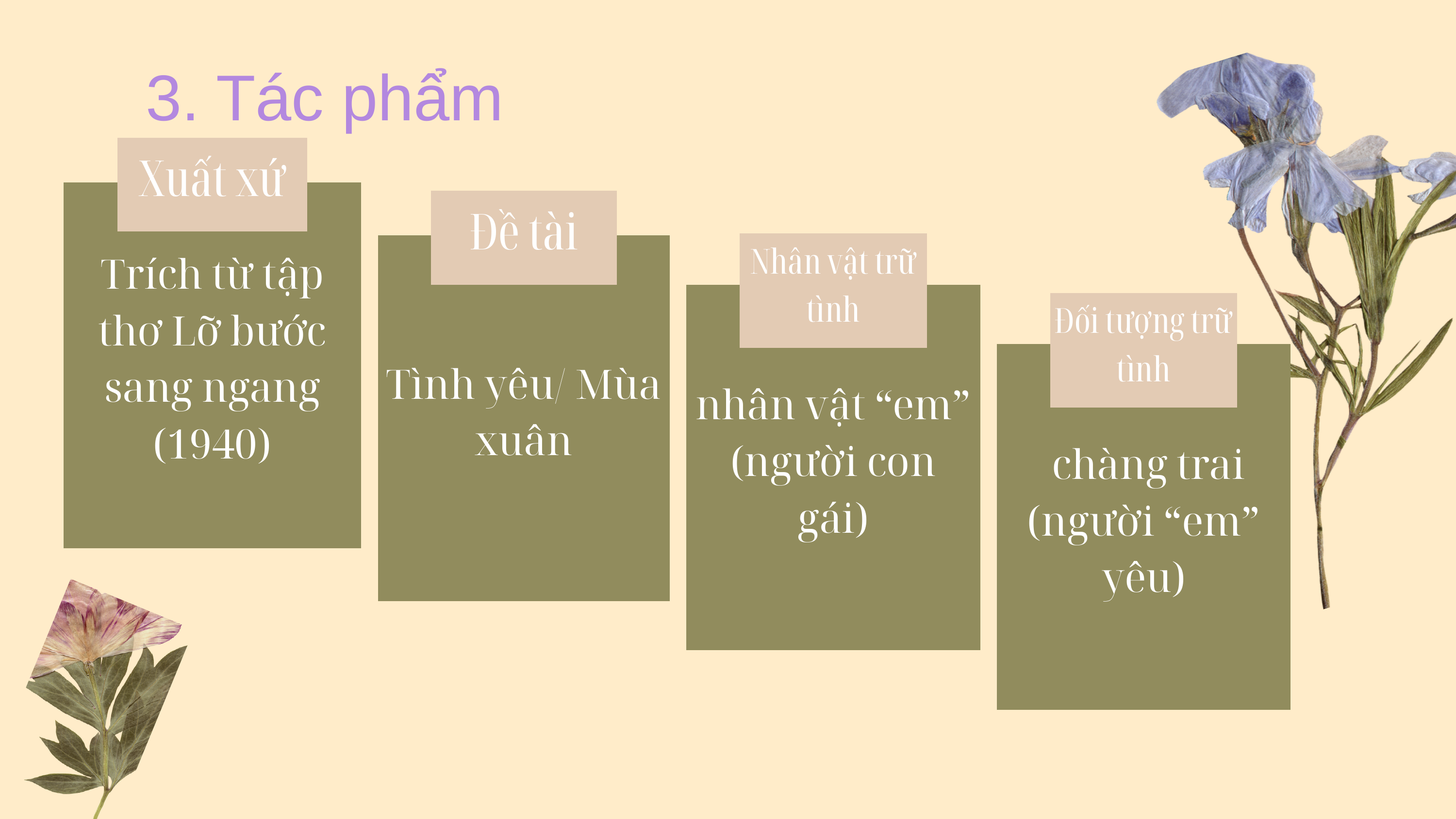

3. Tác phẩm

Xuất xứ

Trích từ tập thơ Lỡ bước sang ngang (1940)

Đề tài

Tình yêu/ Mùa xuân

Nhân vật trữ tình

nhân vật “em” (người con gái)

Đối tượng trữ tình

 chàng trai (người “em” yêu)